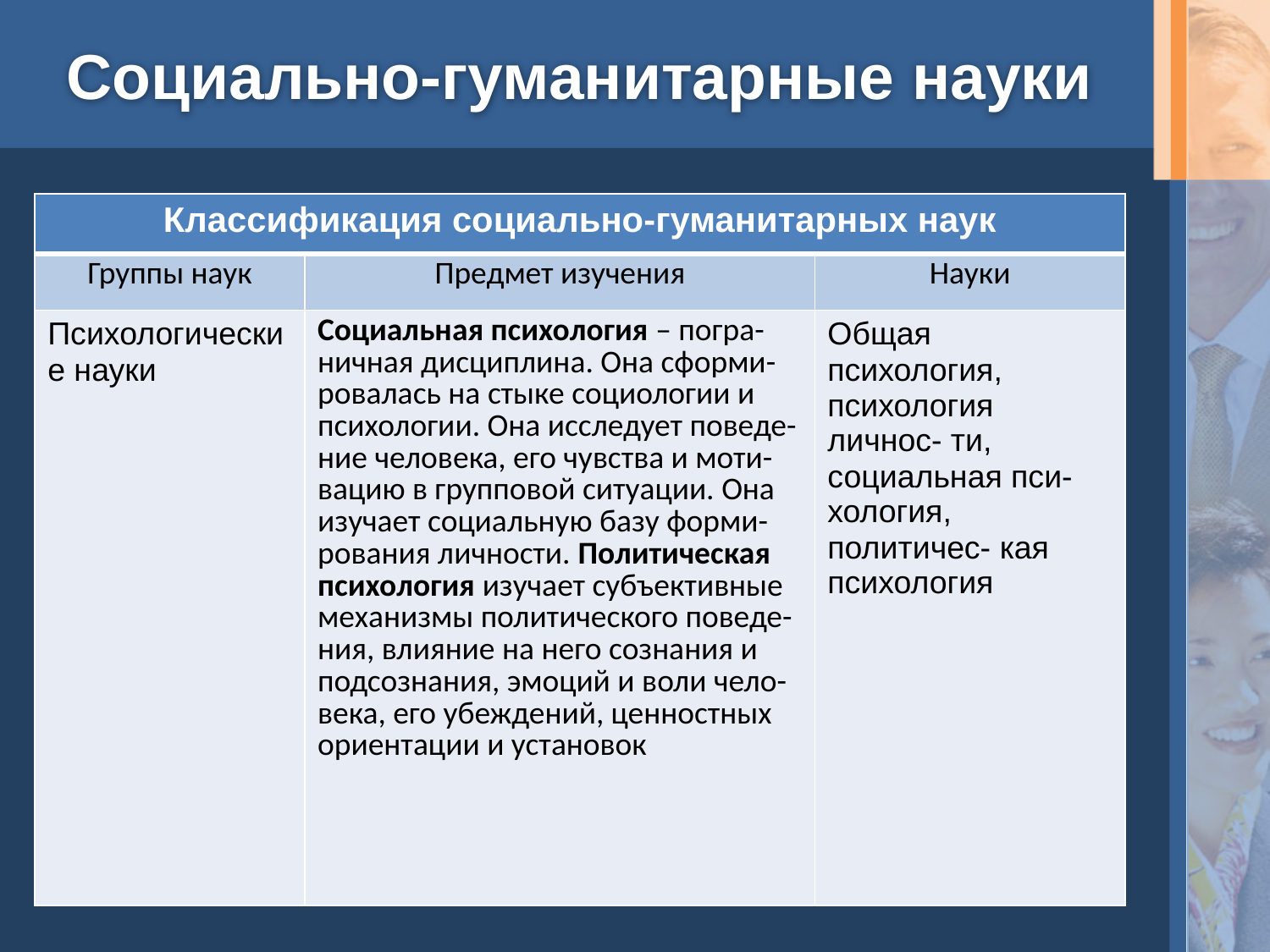

# Социально-гуманитарные науки
| Классификация социально-гуманитарных наук |  |  |
| --- | --- | --- |
| Группы наук | Предмет изучения | Науки |
| Психологические науки | Социальная психология – погра- ничная дисциплина. Она сформи- ровалась на стыке социологии и психологии. Она исследует поведе- ние человека, его чувства и моти- вацию в групповой ситуации. Она изучает социальную базу форми- рования личности. Политическая психология изучает субъективные механизмы политического поведе- ния, влияние на него сознания и подсознания, эмоций и воли чело- века, его убеждений, ценностных ориентации и установок | Общая психология, психология личнос- ти, социальная пси- хология, политичес- кая психология |